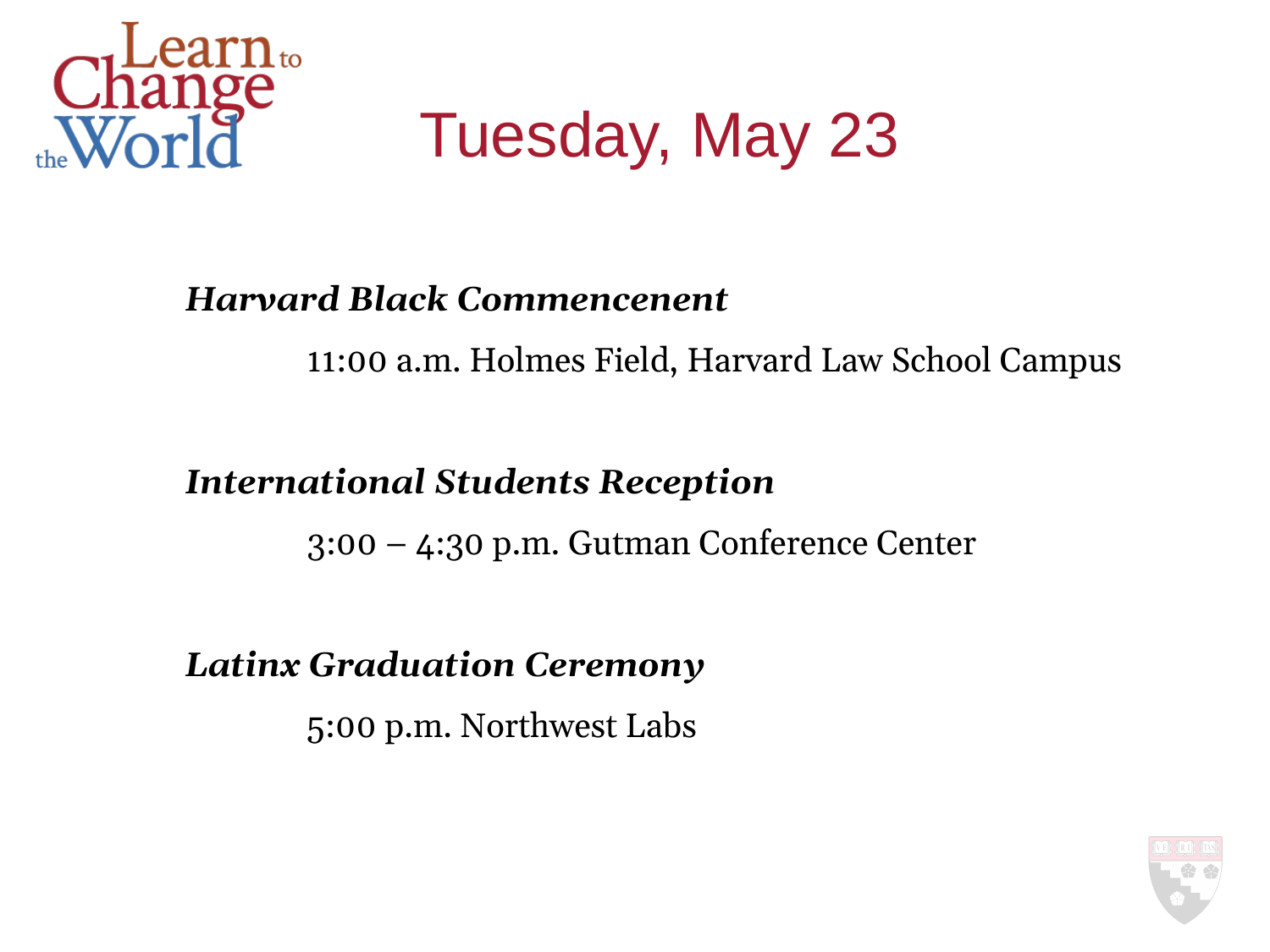

Tuesday, May 23
Harvard Black Commencenent
	11:00 a.m. Holmes Field, Harvard Law School Campus

International Students Reception
	3:00 – 4:30 p.m. Gutman Conference Center

Latinx Graduation Ceremony
	5:00 p.m. Northwest Labs